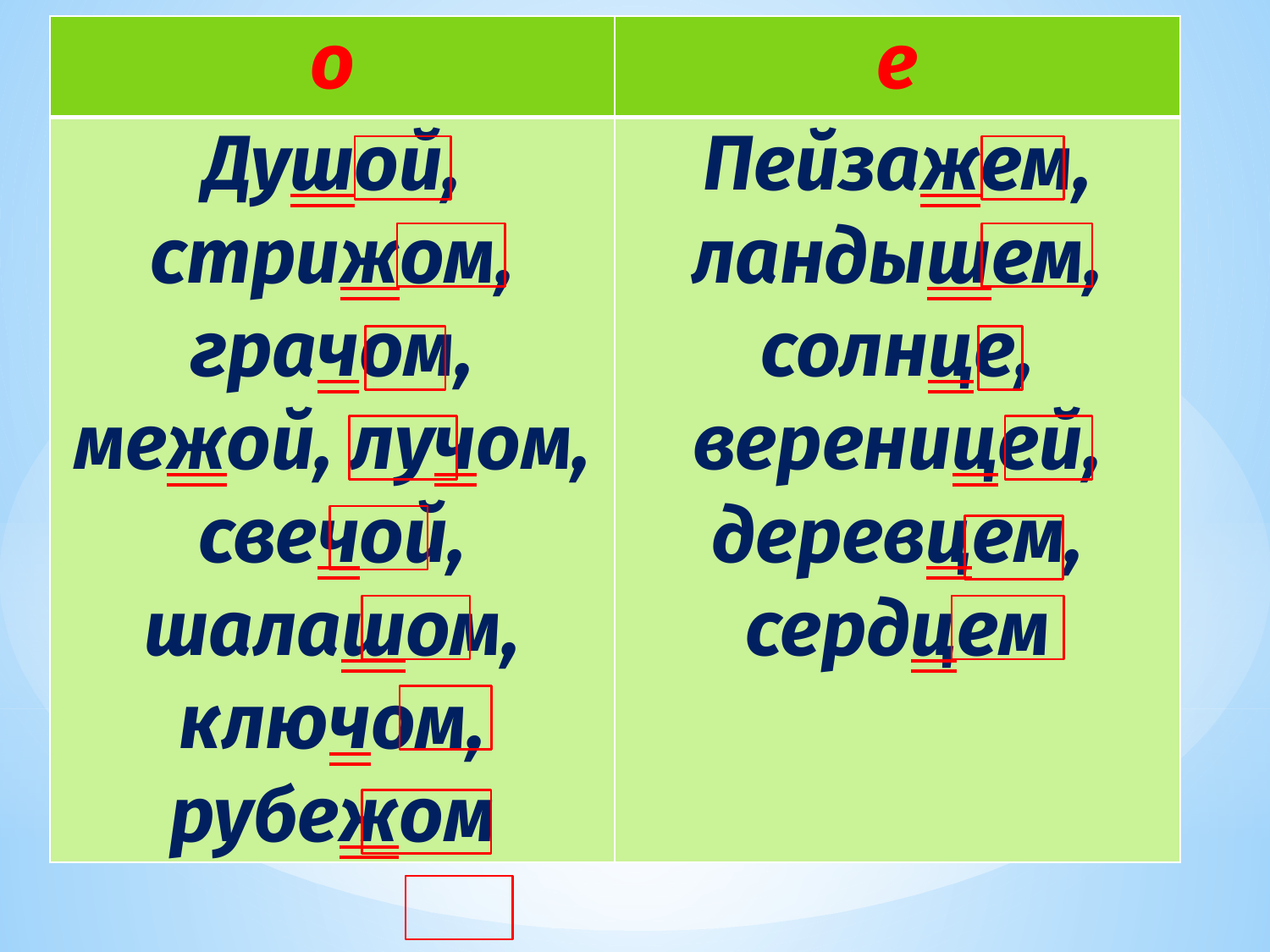

| о | е |
| --- | --- |
| Душой, стрижом, грачом, межой, лучом, свечой, шалашом, ключом, рубежом | Пейзажем, ландышем, солнце, вереницей, деревцем, сердцем |